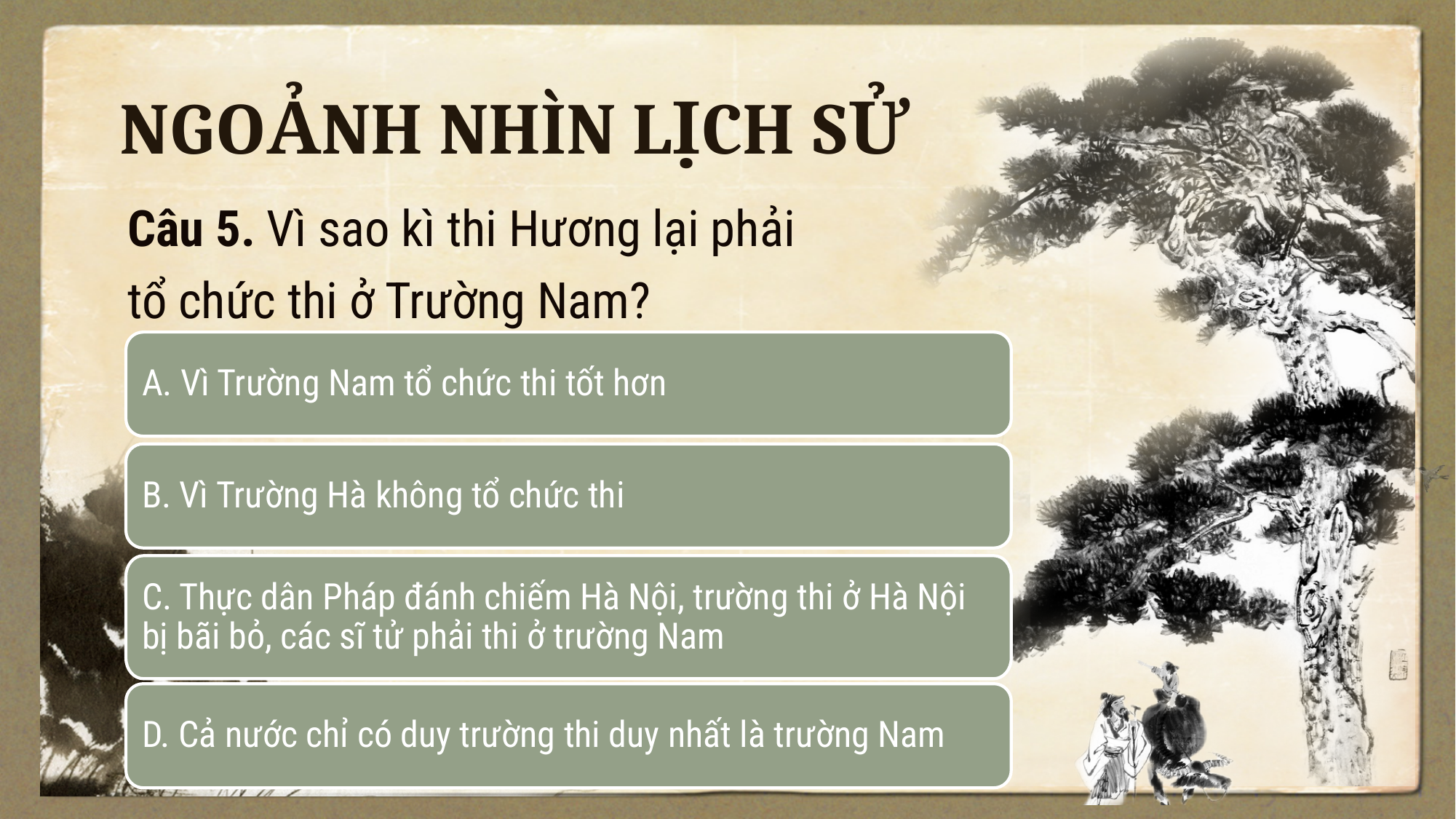

NGOẢNH NHÌN LỊCH SỬ
Câu 5. Vì sao kì thi Hương lại phải tổ chức thi ở Trường Nam?
A. Vì Trường Nam tổ chức thi tốt hơn
B. Vì Trường Hà không tổ chức thi
C. Thực dân Pháp đánh chiếm Hà Nội, trường thi ở Hà Nội bị bãi bỏ, các sĩ tử phải thi ở trường Nam
D. Cả nước chỉ có duy trường thi duy nhất là trường Nam